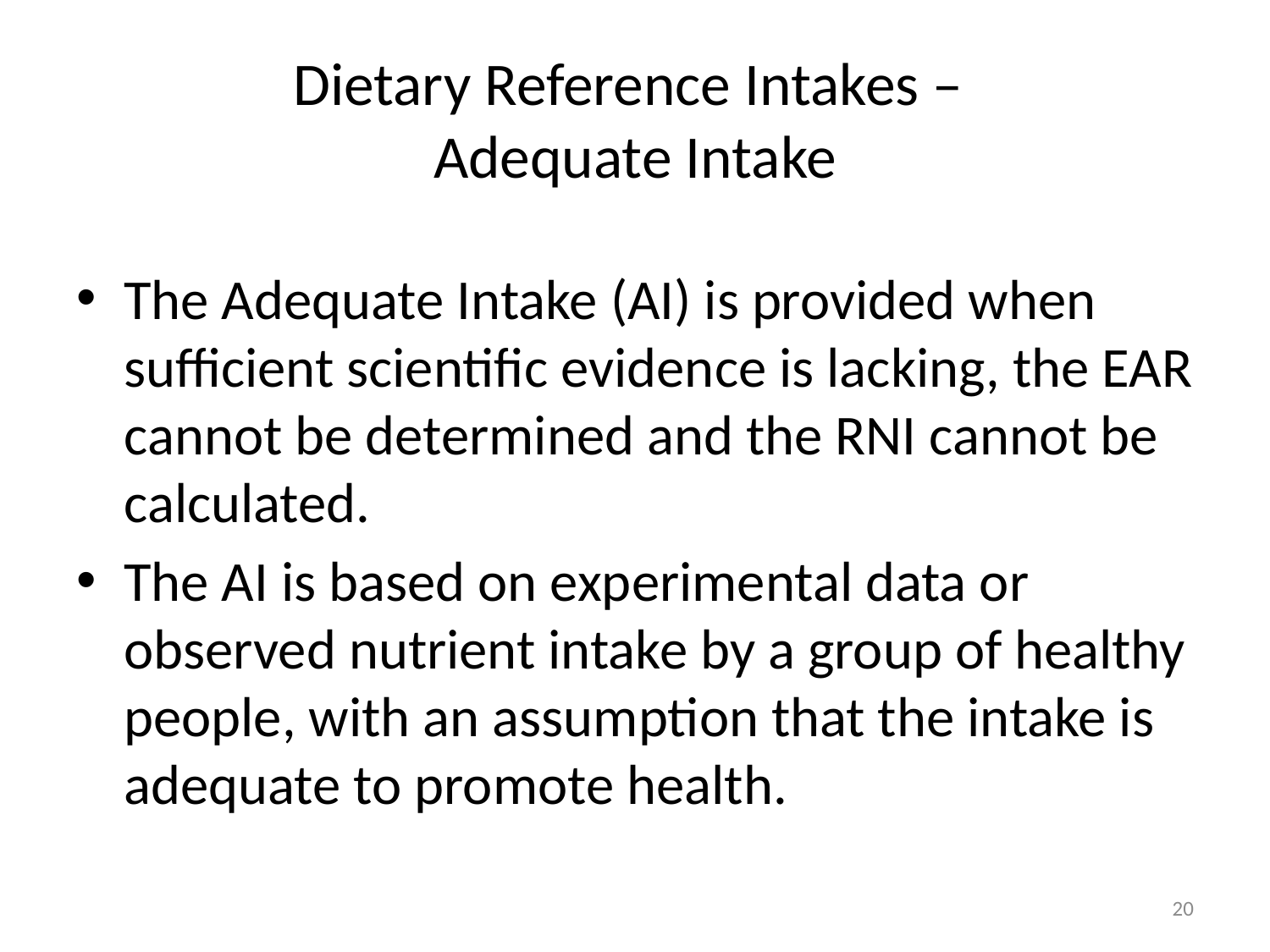

# Dietary Reference Intakes – Adequate Intake
The Adequate Intake (AI) is provided when sufficient scientific evidence is lacking, the EAR cannot be determined and the RNI cannot be calculated.
The AI is based on experimental data or observed nutrient intake by a group of healthy people, with an assumption that the intake is adequate to promote health.
20